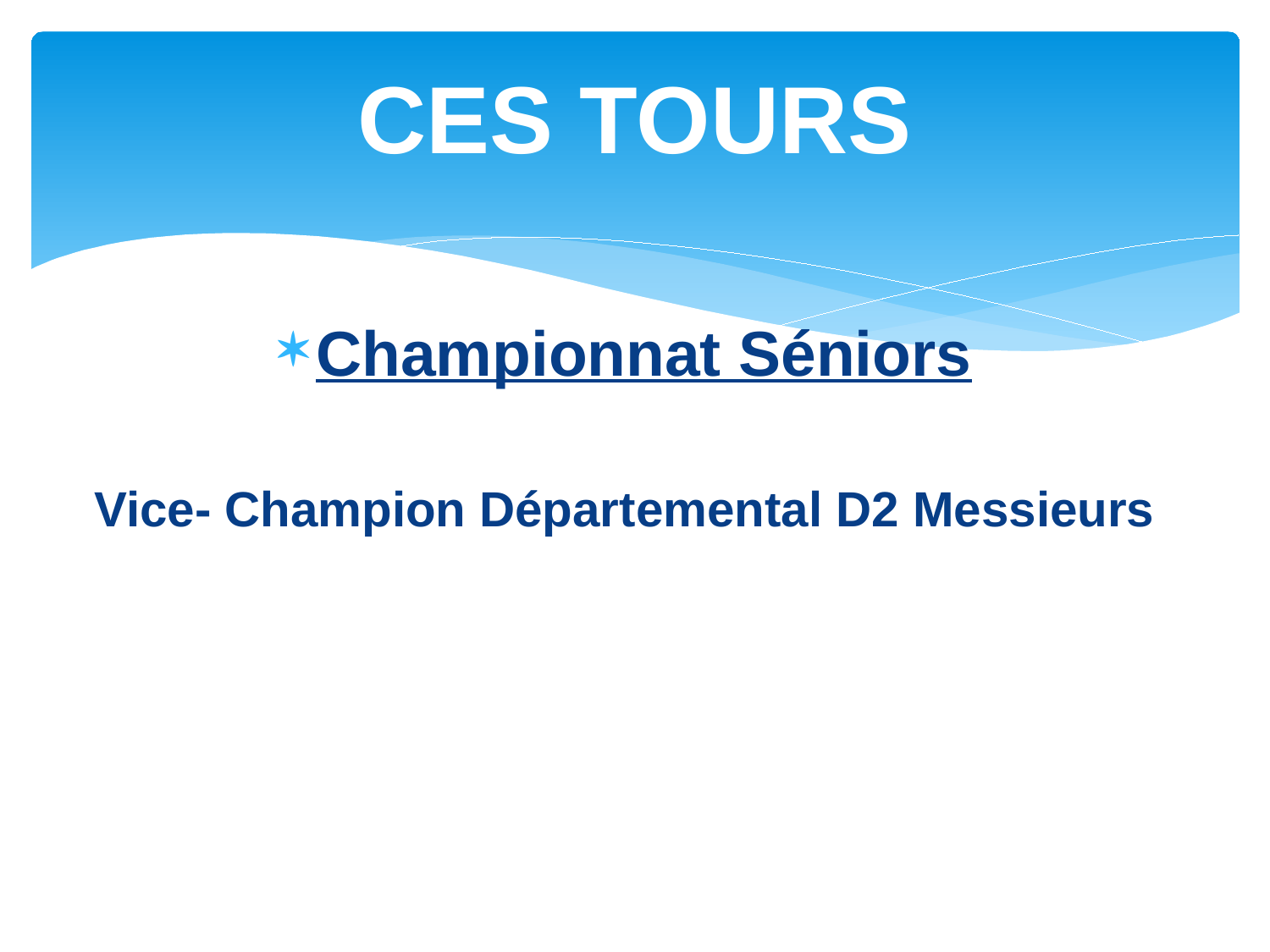

# CES TOURS
Championnat Séniors
Vice- Champion Départemental D2 Messieurs